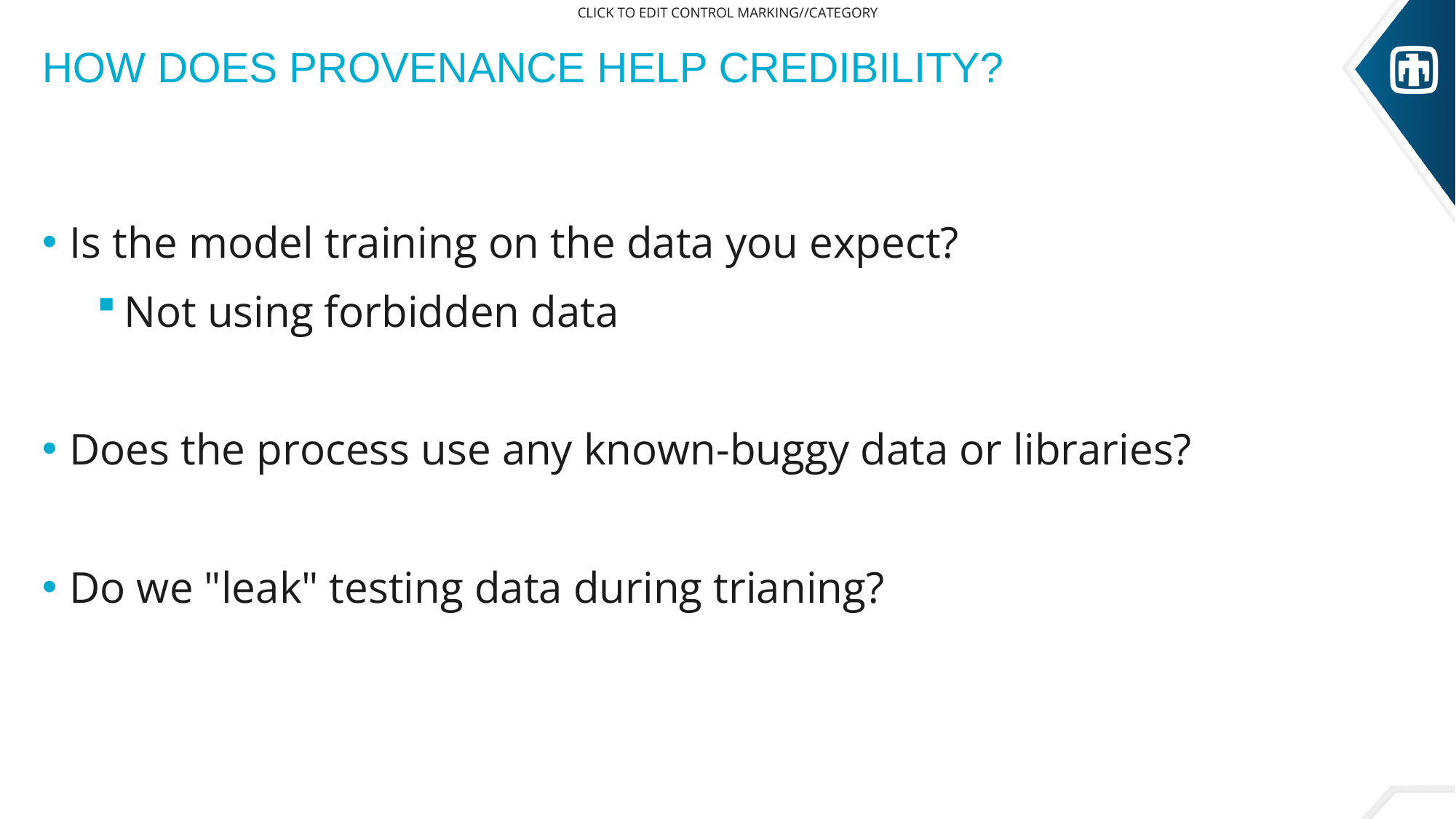

CLICK TO EDIT CONTROL MARKING//CATEGORY
# How does provenance help credibility?

Is the model training on the data you expect?
Not using forbidden data

Does the process use any known-buggy data or libraries?

Do we "leak" testing data during trianing?